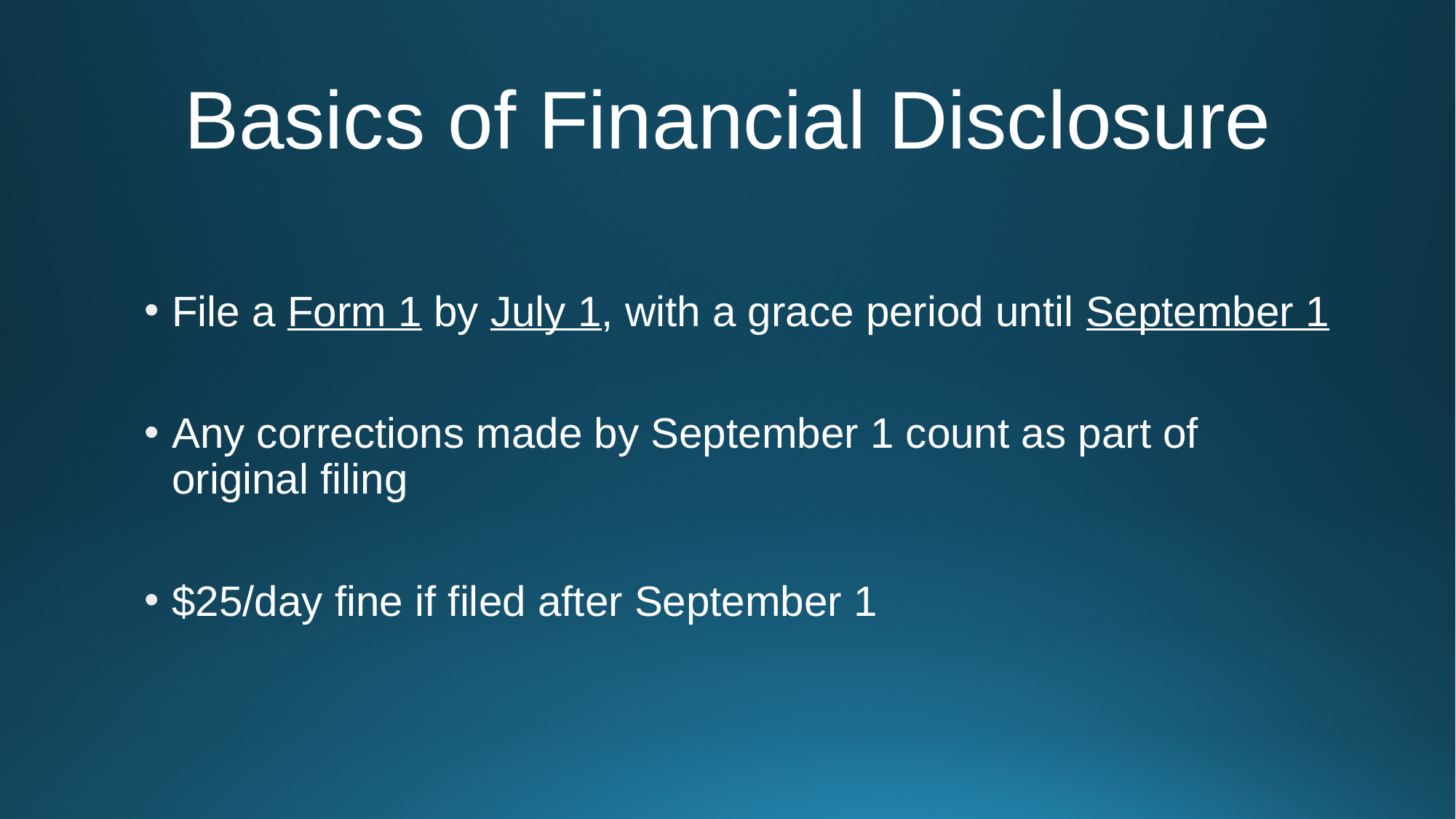

# Basics of Financial Disclosure

File a Form 1 by July 1, with a grace period until September 1

Any corrections made by September 1 count as part of original filing

$25/day fine if filed after September 1